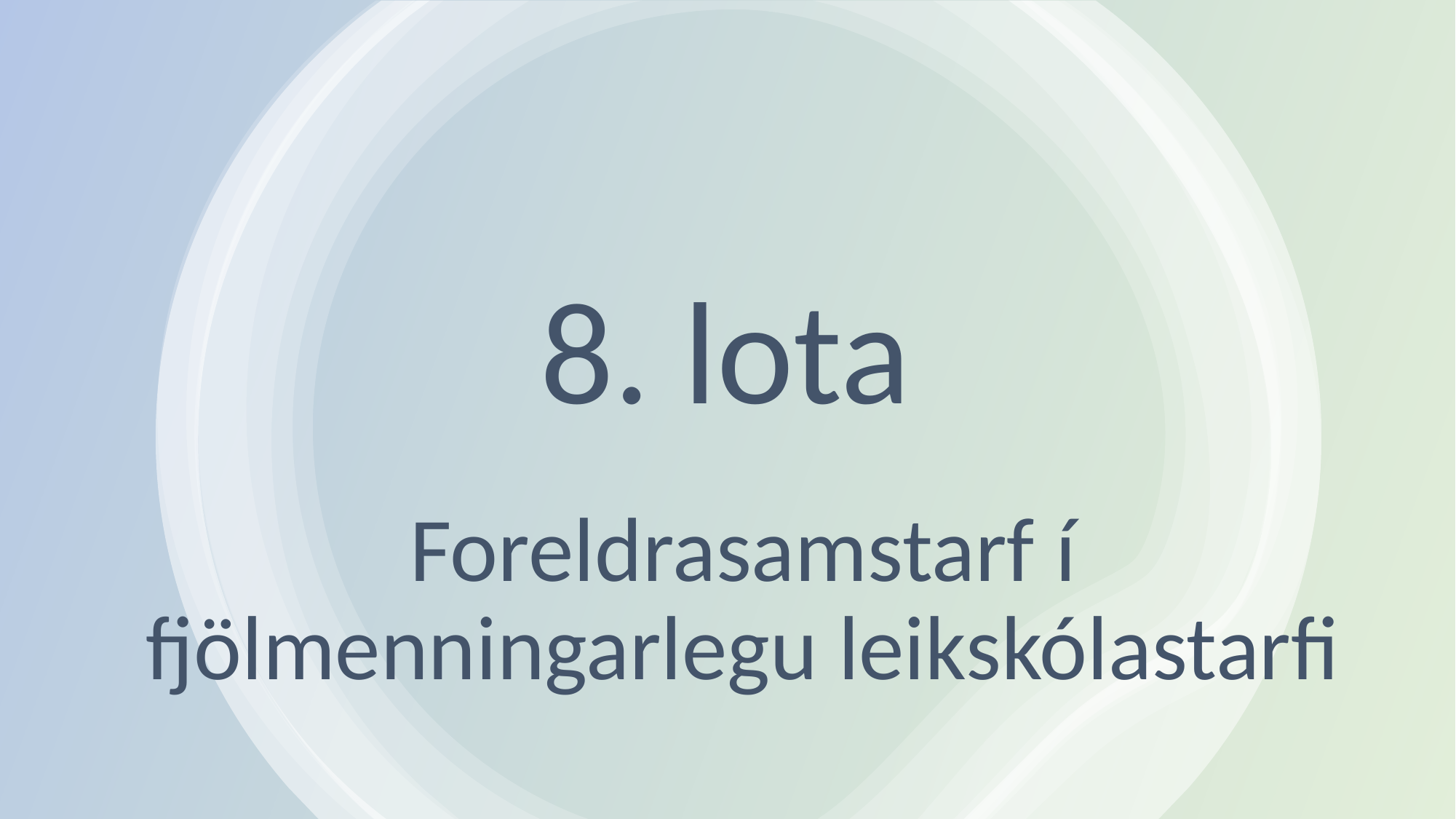

# 8. lota
Foreldrasamstarf í fjölmenningarlegu leikskólastarfi